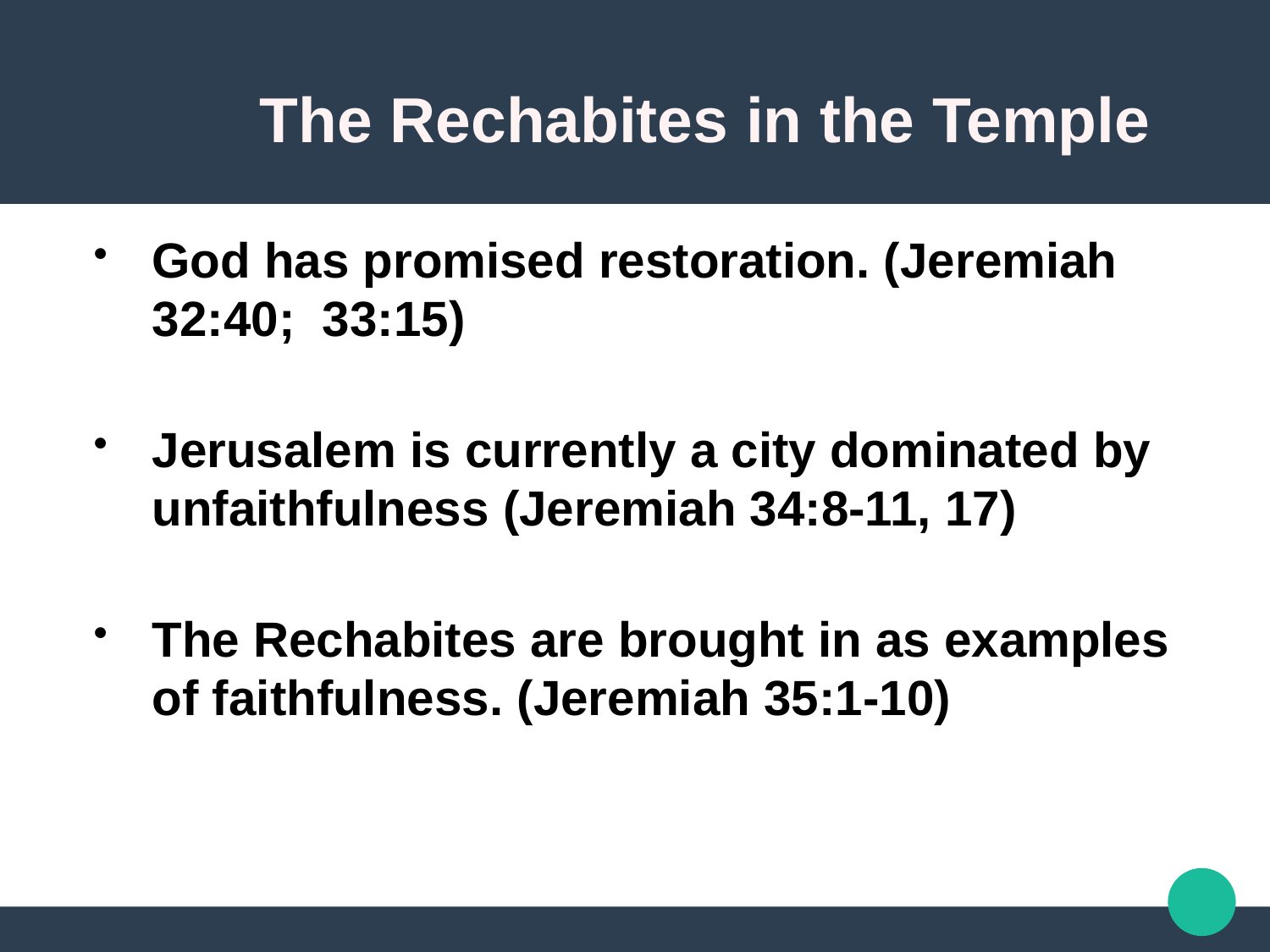

The Rechabites in the Temple
God has promised restoration. (Jeremiah 32:40;  33:15)
Jerusalem is currently a city dominated by unfaithfulness (Jeremiah 34:8-11, 17)
The Rechabites are brought in as examples of faithfulness. (Jeremiah 35:1-10)